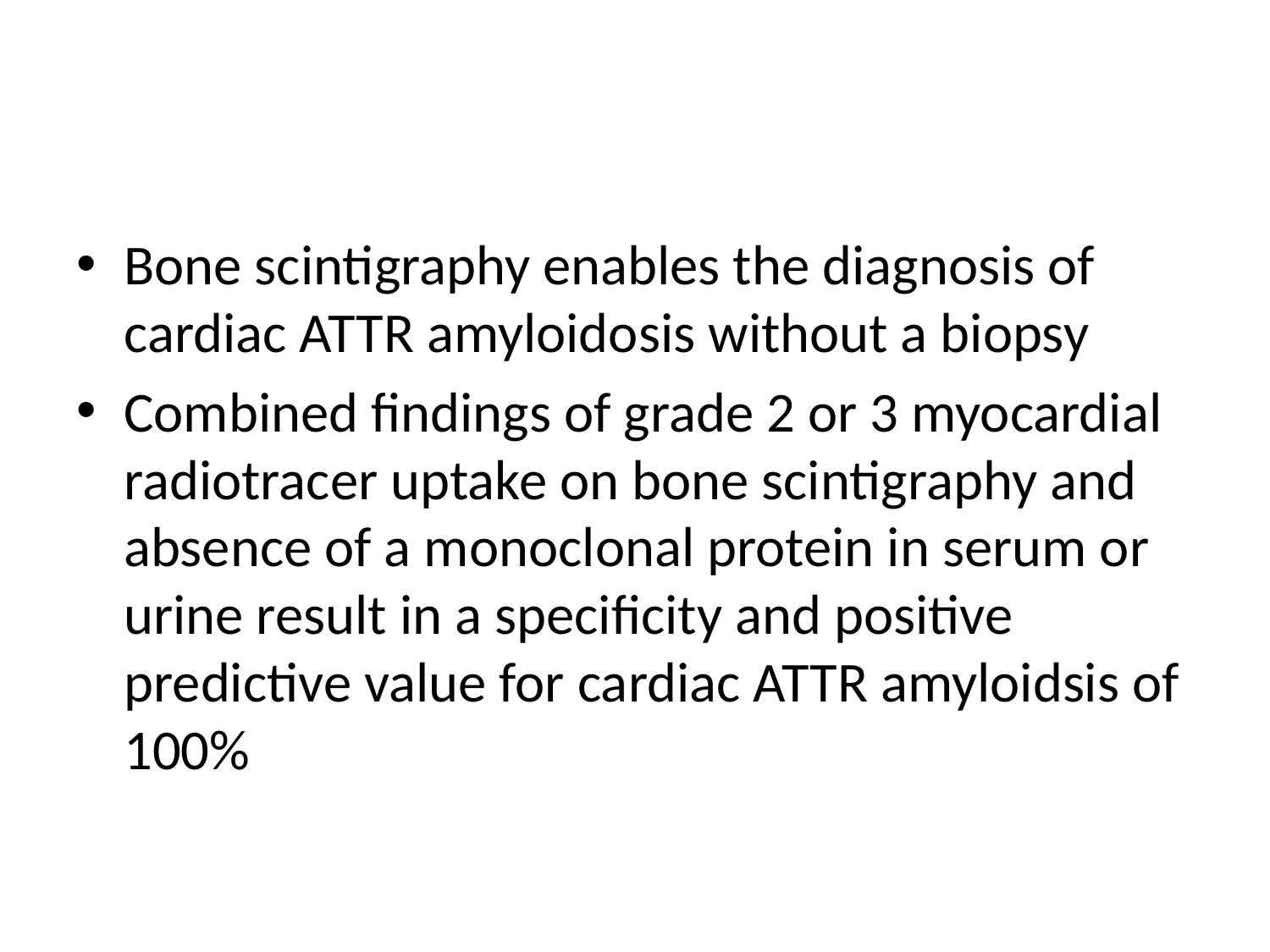

#
Bone scintigraphy enables the diagnosis of cardiac ATTR amyloidosis without a biopsy
Combined findings of grade 2 or 3 myocardial radiotracer uptake on bone scintigraphy and absence of a monoclonal protein in serum or urine result in a specificity and positive predictive value for cardiac ATTR amyloidsis of 100%